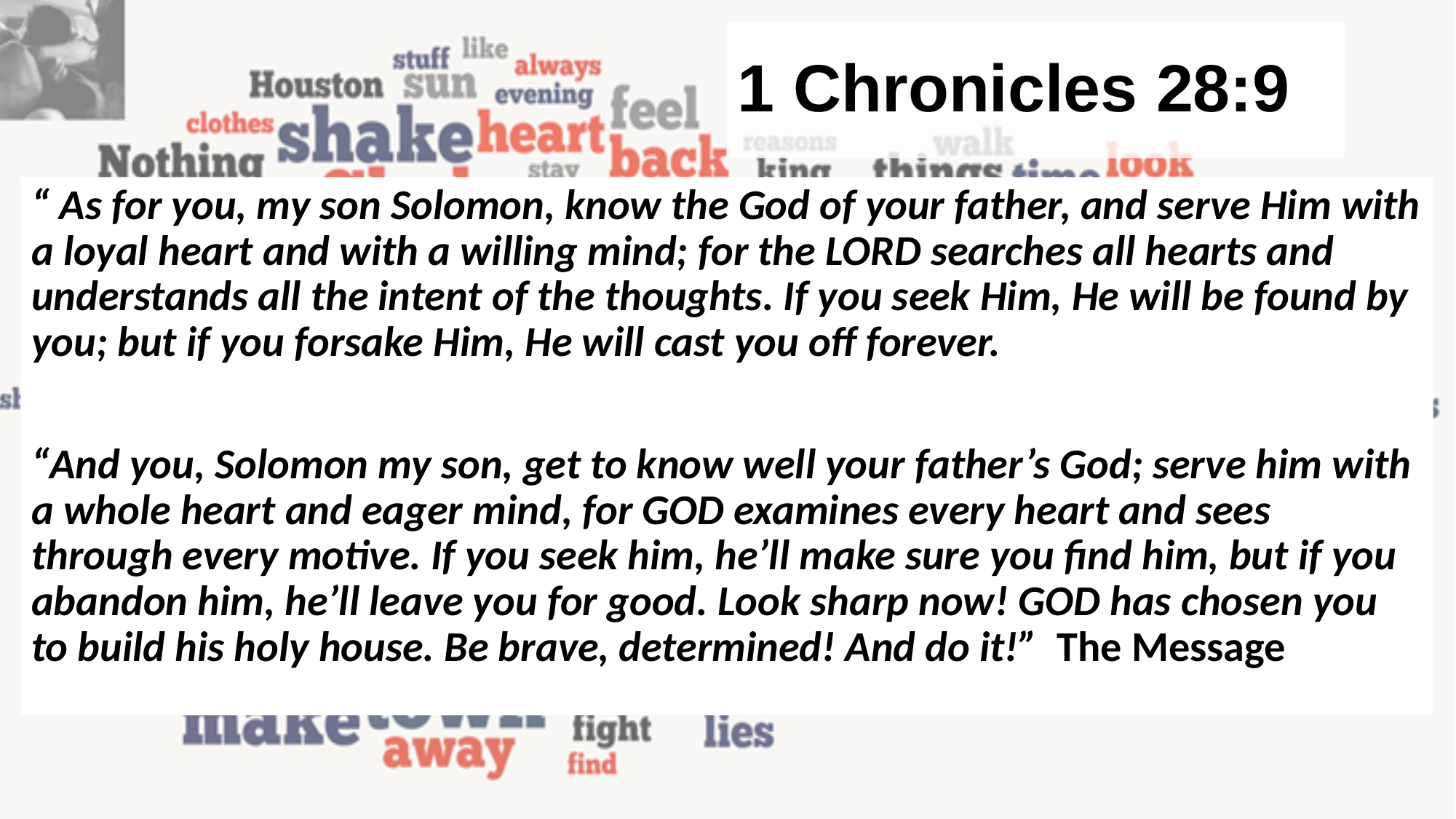

# 1 Chronicles 28:9
“ As for you, my son Solomon, know the God of your father, and serve Him with a loyal heart and with a willing mind; for the LORD searches all hearts and understands all the intent of the thoughts. If you seek Him, He will be found by you; but if you forsake Him, He will cast you off forever.

“And you, Solomon my son, get to know well your father’s God; serve him with a whole heart and eager mind, for GOD examines every heart and sees through every motive. If you seek him, he’ll make sure you find him, but if you abandon him, he’ll leave you for good. Look sharp now! GOD has chosen you to build his holy house. Be brave, determined! And do it!”  The Message